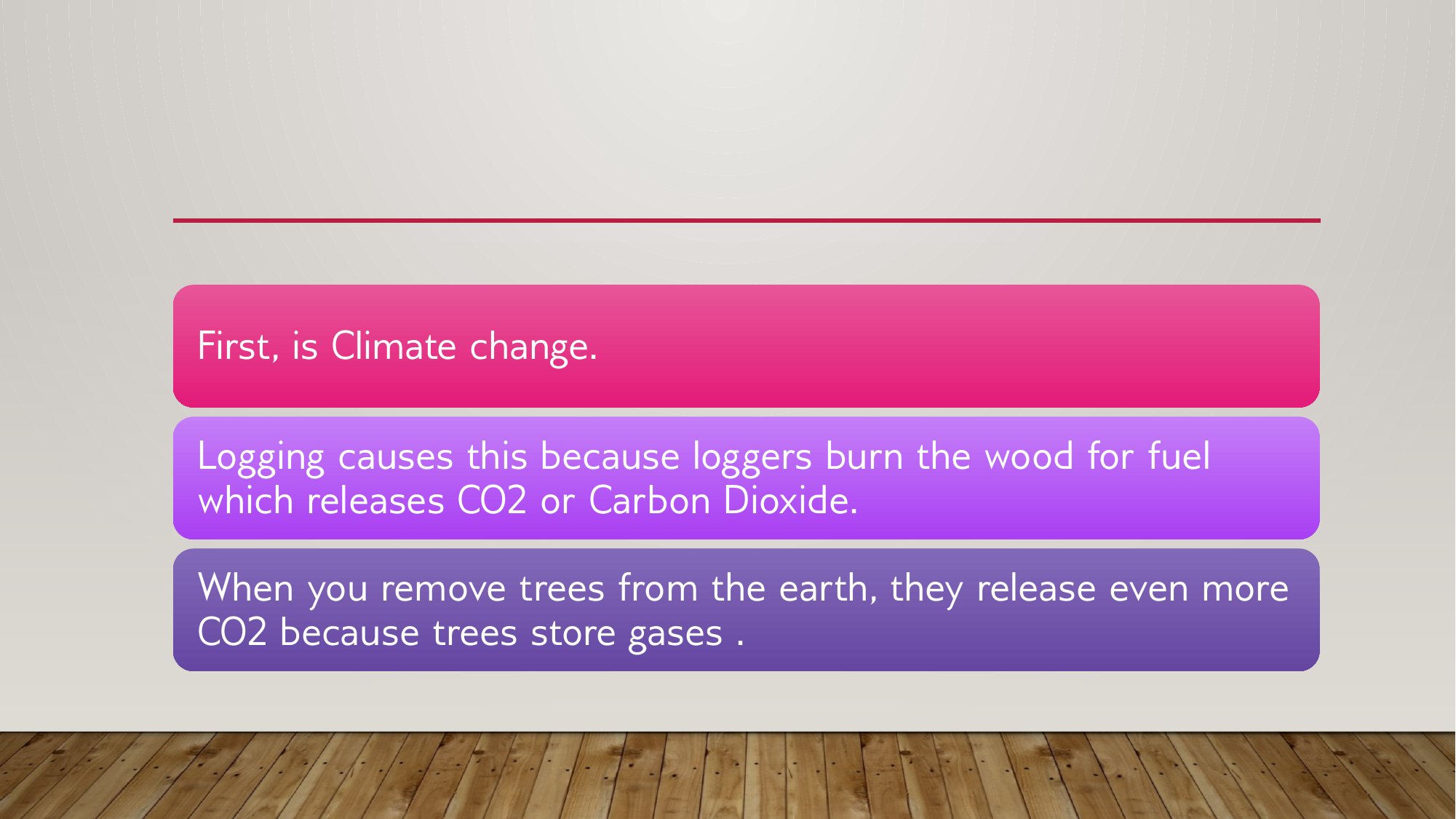

First, is Climate change.
Logging causes this because loggers burn the wood for fuel which releases CO2 or Carbon Dioxide.
When you remove trees from the earth, they release even more CO2 because trees store gases .